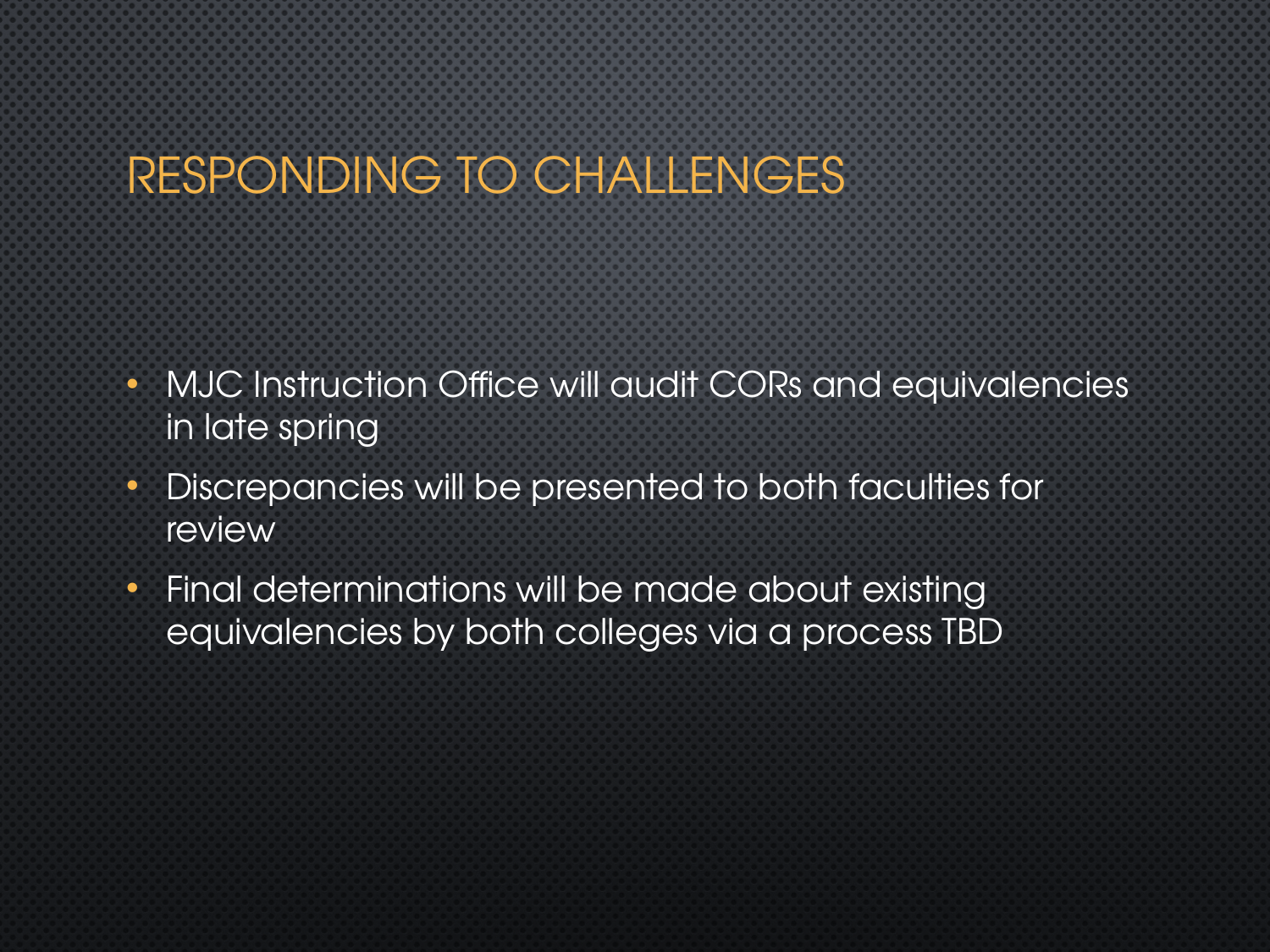

# Responding to Challenges
MJC Instruction Office will audit CORs and equivalencies in late spring
Discrepancies will be presented to both faculties for review
Final determinations will be made about existing equivalencies by both colleges via a process TBD